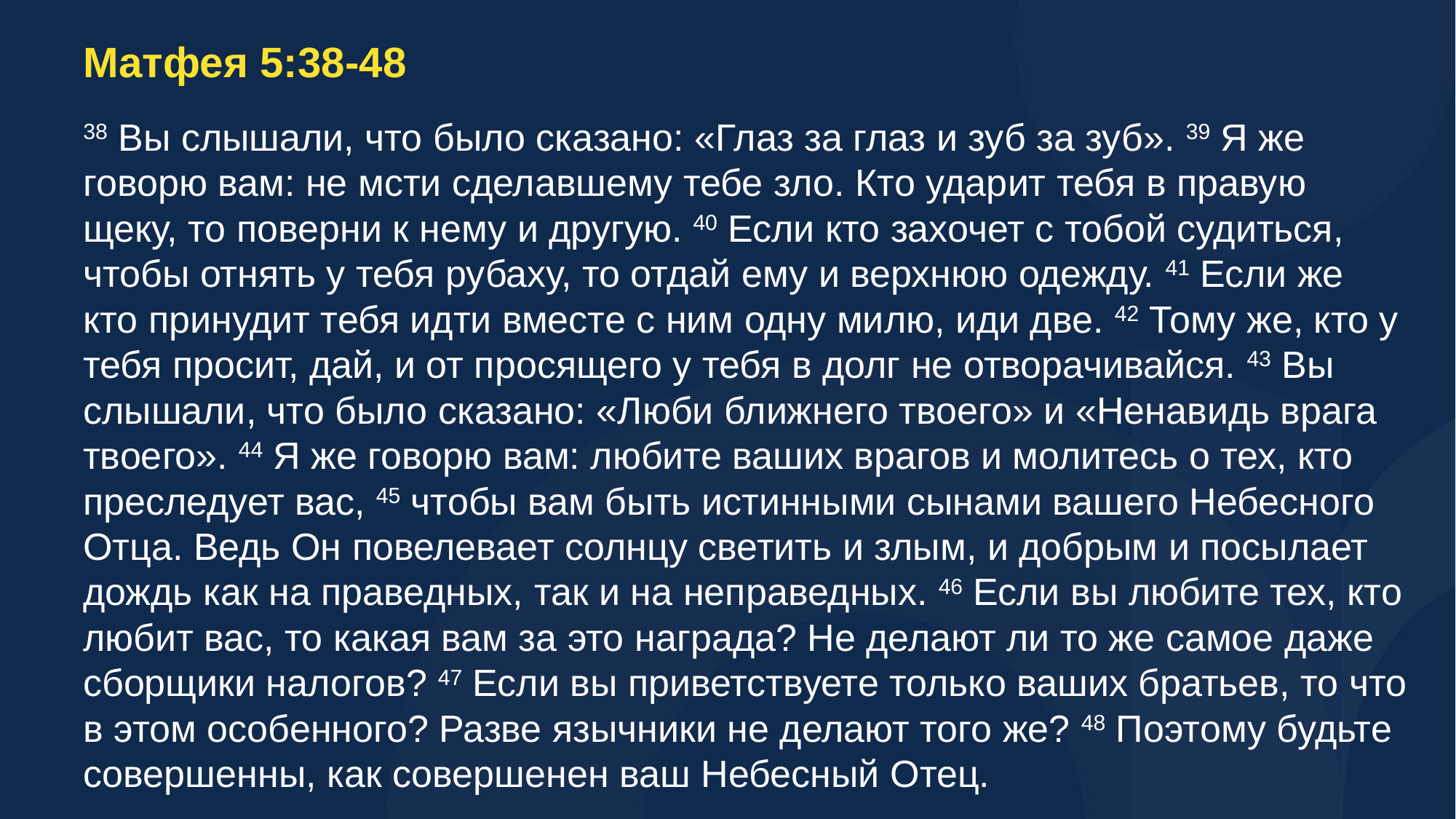

Матфея 5:38-48

38 Вы слышали, что было сказано: «Глаз за глаз и зуб за зуб». 39 Я же говорю вам: не мсти сделавшему тебе зло. Кто ударит тебя в правую щеку, то поверни к нему и другую. 40 Если кто захочет с тобой судиться, чтобы отнять у тебя рубаху, то отдай ему и верхнюю одежду. 41 Если же кто принудит тебя идти вместе с ним одну милю, иди две. 42 Тому же, кто у тебя просит, дай, и от просящего у тебя в долг не отворачивайся. 43 Вы слышали, что было сказано: «Люби ближнего твоего» и «Ненавидь врага твоего». 44 Я же говорю вам: любите ваших врагов и молитесь о тех, кто преследует вас, 45 чтобы вам быть истинными сынами вашего Небесного Отца. Ведь Он повелевает солнцу светить и злым, и добрым и посылает дождь как на праведных, так и на неправедных. 46 Если вы любите тех, кто любит вас, то какая вам за это награда? Не делают ли то же самое даже сборщики налогов? 47 Если вы приветствуете только ваших братьев, то что в этом особенного? Разве язычники не делают того же? 48 Поэтому будьте совершенны, как совершенен ваш Небесный Отец.